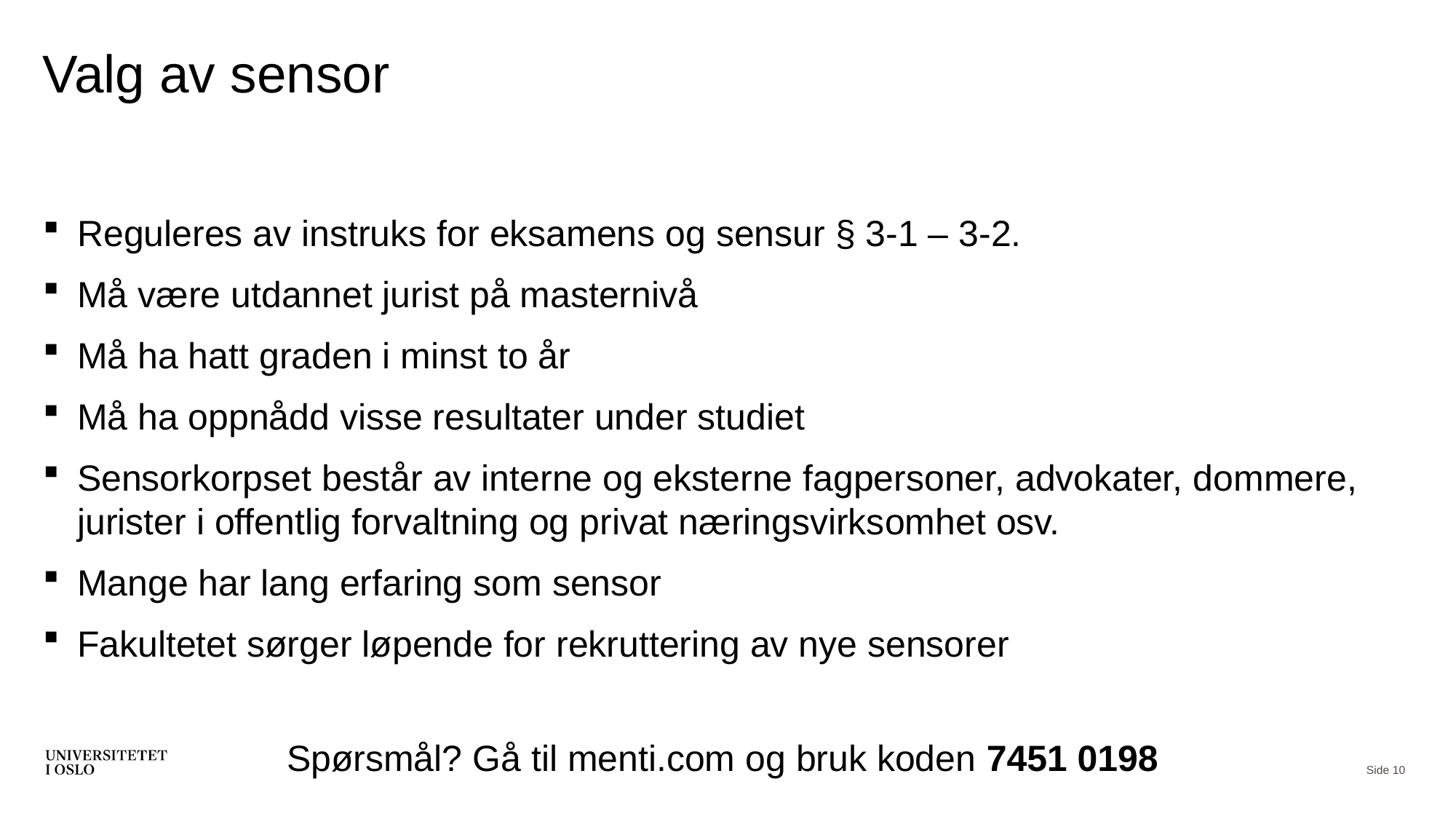

# Valg av sensor

Reguleres av instruks for eksamens og sensur § 3-1 – 3-2.
Må være utdannet jurist på masternivå
Må ha hatt graden i minst to år
Må ha oppnådd visse resultater under studiet
Sensorkorpset består av interne og eksterne fagpersoner, advokater, dommere, jurister i offentlig forvaltning og privat næringsvirksomhet osv.
Mange har lang erfaring som sensor
Fakultetet sørger løpende for rekruttering av nye sensorer

Spørsmål? Gå til menti.com og bruk koden 7451 0198
Side 10